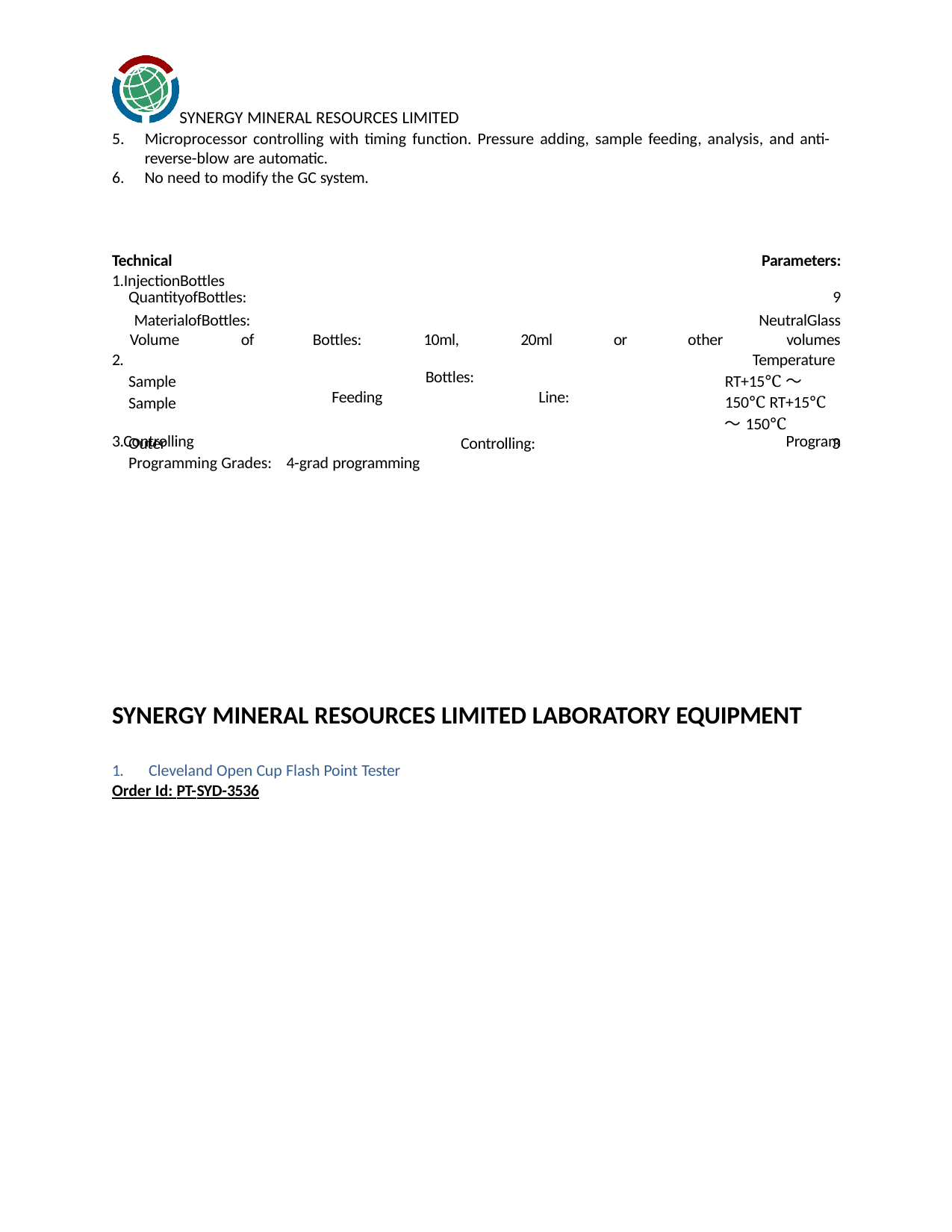

SYNERGY MINERAL RESOURCES LIMITED
Microprocessor controlling with timing function. Pressure adding, sample feeding, analysis, and anti- reverse-blow are automatic.
No need to modify the GC system.
| Technical |  |  |  |  |  | Parameters: |
| --- | --- | --- | --- | --- | --- | --- |
| 1.InjectionBottles QuantityofBottles: |  |  |  |  |  | 9 |
| MaterialofBottles: |  |  |  |  |  | NeutralGlass |
| Volume of | Bottles: | 10ml, | 20ml | or | other | volumes |
| 2. Sample Sample | Feeding | Bottles: | Line: |  |  | Temperature RT+15℃～150℃ RT+15℃～150℃ |
| 3.Controlling |  |  |  |  |  | Program |
Outer
Programming Grades:  4-grad programming
Controlling:
3
SYNERGY MINERAL RESOURCES LIMITED LABORATORY EQUIPMENT
1.	Cleveland Open Cup Flash Point Tester
Order Id: PT-SYD-3536